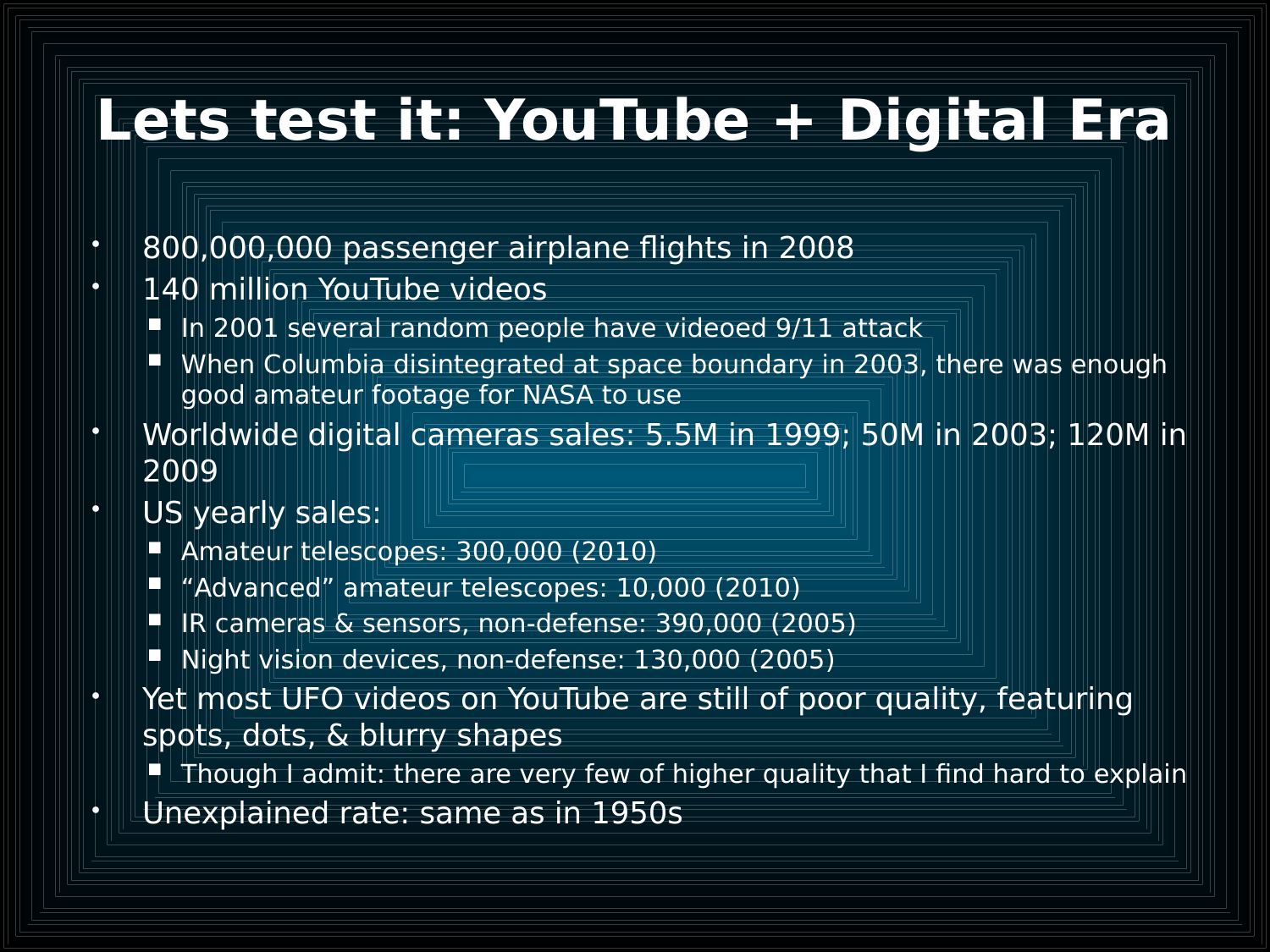

# Lets test it: YouTube + Digital Era
800,000,000 passenger airplane flights in 2008
140 million YouTube videos
In 2001 several random people have videoed 9/11 attack
When Columbia disintegrated at space boundary in 2003, there was enough good amateur footage for NASA to use
Worldwide digital cameras sales: 5.5M in 1999; 50M in 2003; 120M in 2009
US yearly sales:
Amateur telescopes: 300,000 (2010)
“Advanced” amateur telescopes: 10,000 (2010)
IR cameras & sensors, non-defense: 390,000 (2005)
Night vision devices, non-defense: 130,000 (2005)
Yet most UFO videos on YouTube are still of poor quality, featuring spots, dots, & blurry shapes
Though I admit: there are very few of higher quality that I find hard to explain
Unexplained rate: same as in 1950s